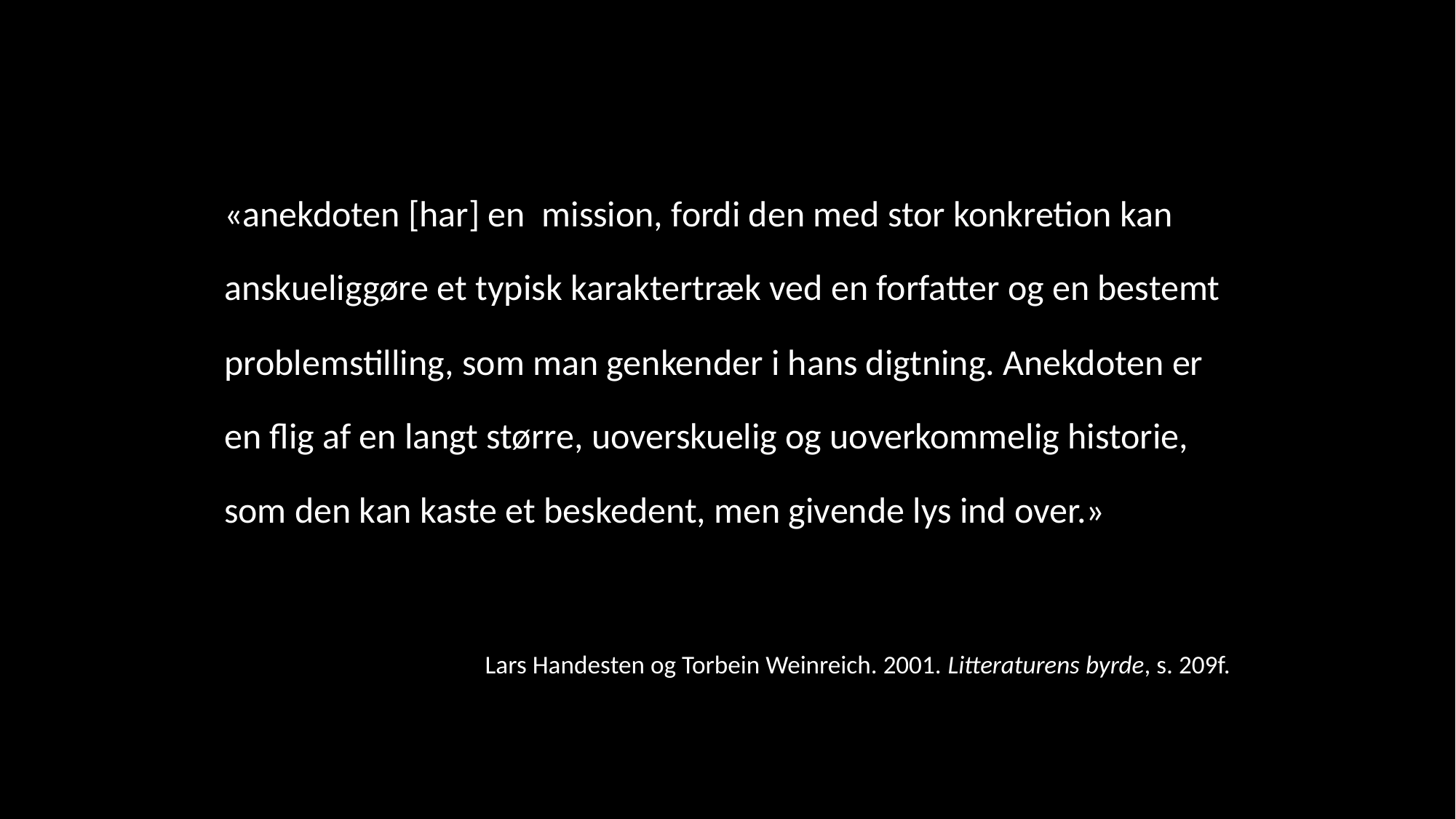

«anekdoten [har] en  mission, fordi den med stor konkretion kan anskueliggøre et typisk karaktertræk ved en forfatter og en bestemt problemstilling, som man genkender i hans digtning. Anekdoten er en flig af en langt større, uoverskuelig og uoverkommelig historie, som den kan kaste et beskedent, men givende lys ind over.»

Lars Handesten og Torbein Weinreich. 2001. Litteraturens byrde, s. 209f.